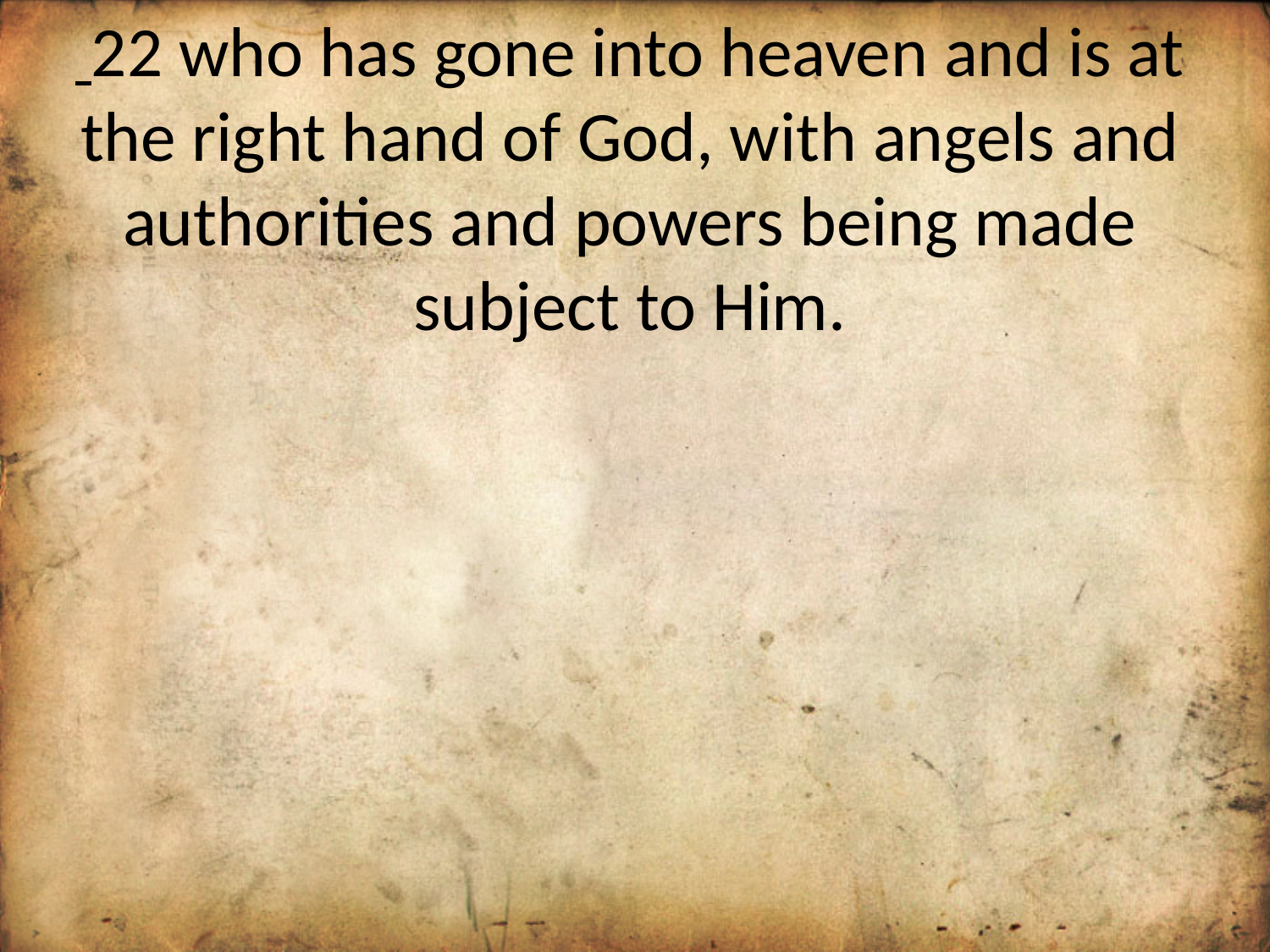

22 who has gone into heaven and is at the right hand of God, with angels and authorities and powers being made subject to Him.